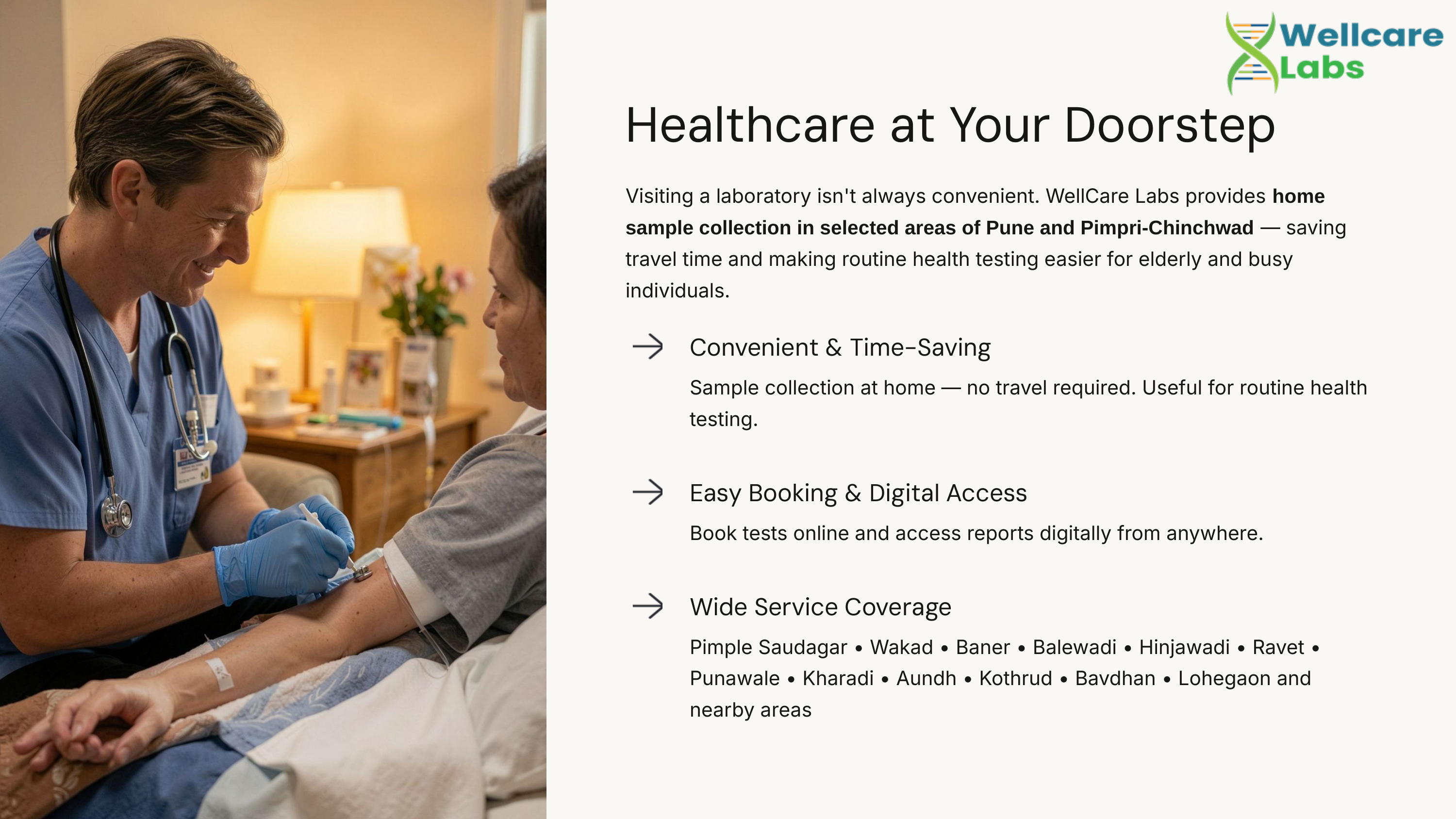

Healthcare at Your Doorstep
Visiting a laboratory isn't always convenient. WellCare Labs provides home sample collection in selected areas of Pune and Pimpri-Chinchwad — saving travel time and making routine health testing easier for elderly and busy individuals.
Convenient & Time-Saving

Sample collection at home — no travel required. Useful for routine health testing.
Easy Booking & Digital Access

Book tests online and access reports digitally from anywhere.
Wide Service Coverage

Pimple Saudagar • Wakad • Baner • Balewadi • Hinjawadi • Ravet • Punawale • Kharadi • Aundh • Kothrud • Bavdhan • Lohegaon and nearby areas